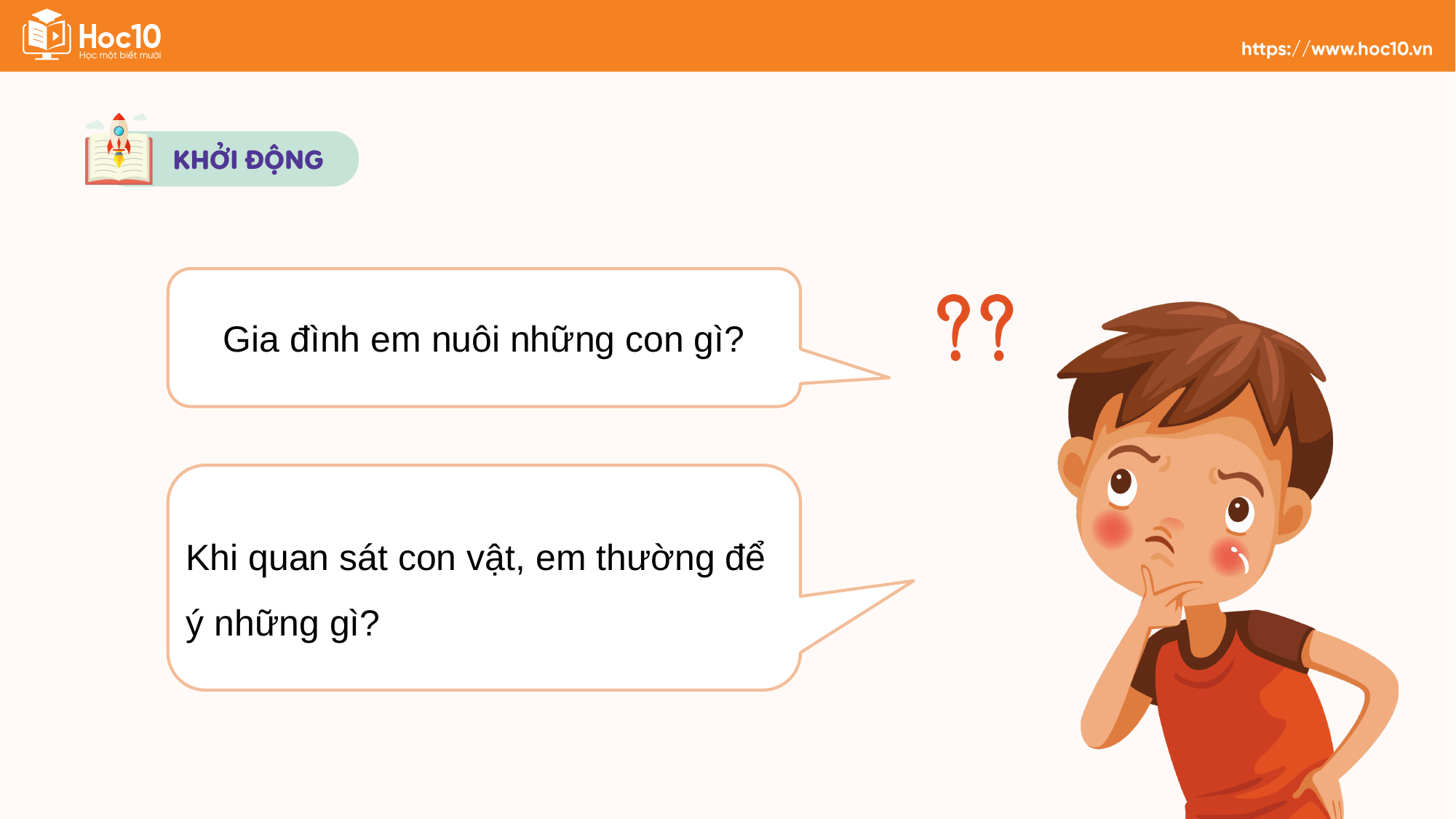

Gia đình em nuôi những con gì?

Khi quan sát con vật, em thường để ý những gì?